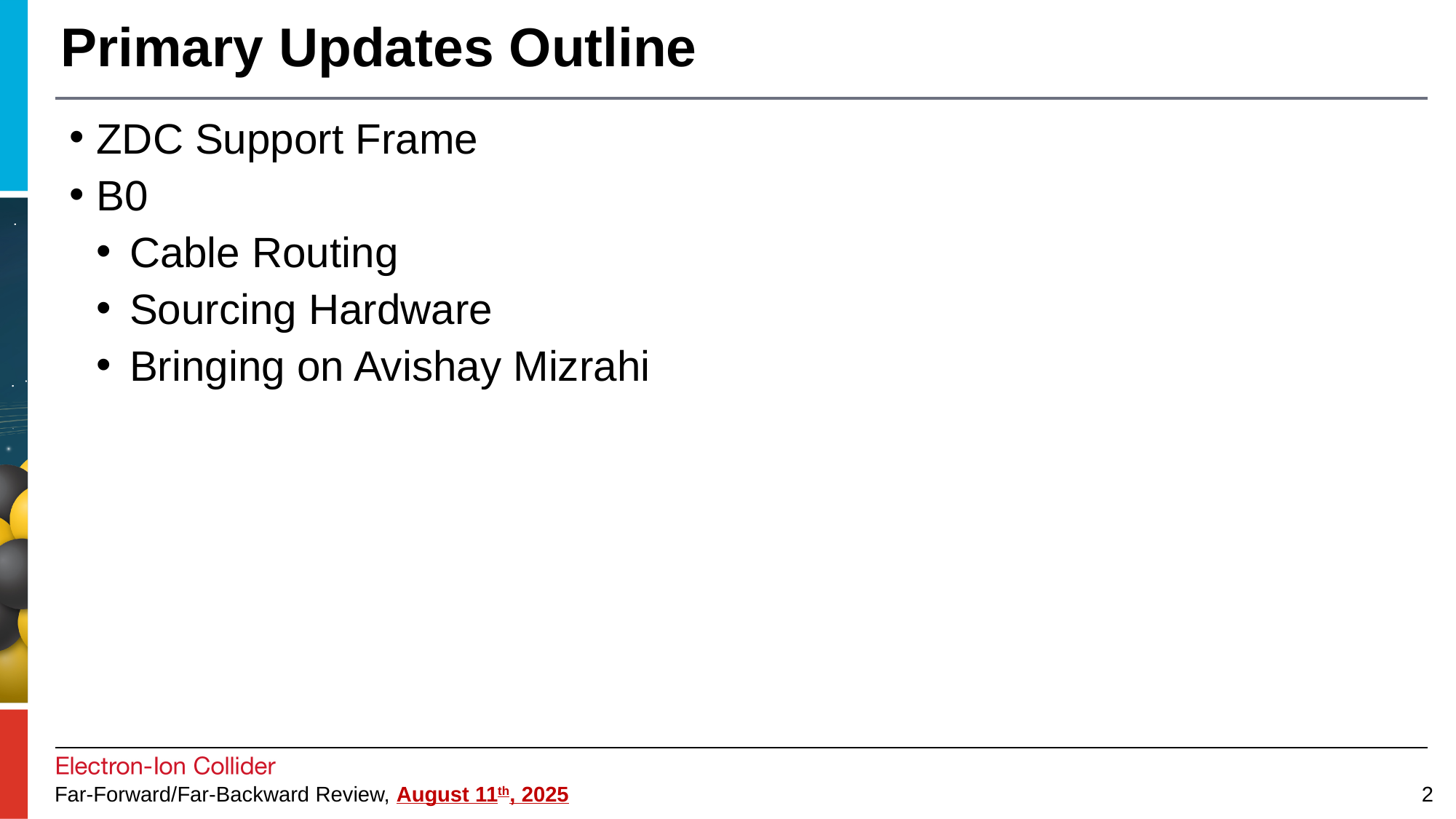

# Primary Updates Outline
ZDC Support Frame
B0
Cable Routing
Sourcing Hardware
Bringing on Avishay Mizrahi

2